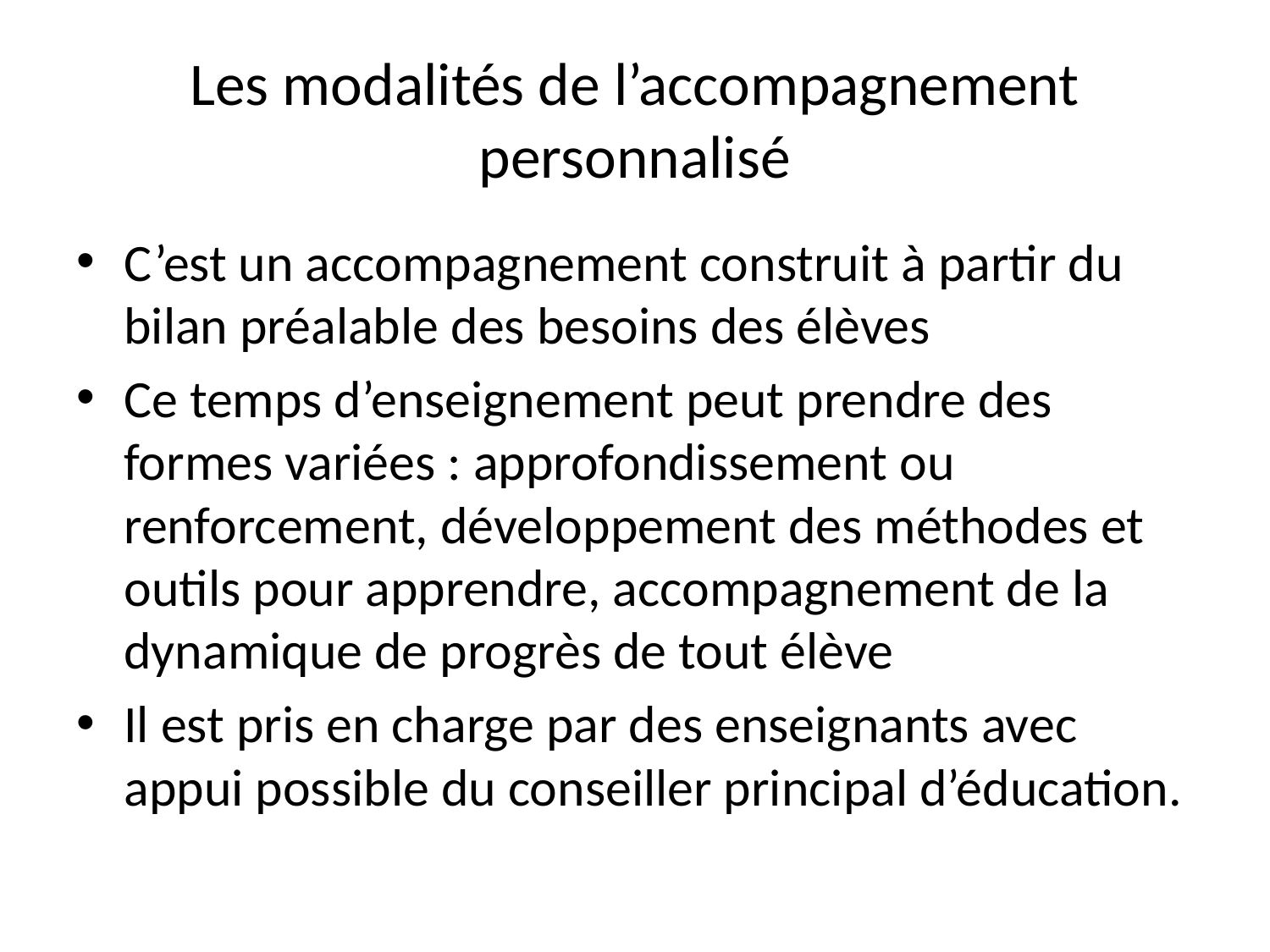

# Les modalités de l’accompagnement personnalisé
C’est un accompagnement construit à partir du bilan préalable des besoins des élèves
Ce temps d’enseignement peut prendre des formes variées : approfondissement ou renforcement, développement des méthodes et outils pour apprendre, accompagnement de la dynamique de progrès de tout élève
Il est pris en charge par des enseignants avec appui possible du conseiller principal d’éducation.